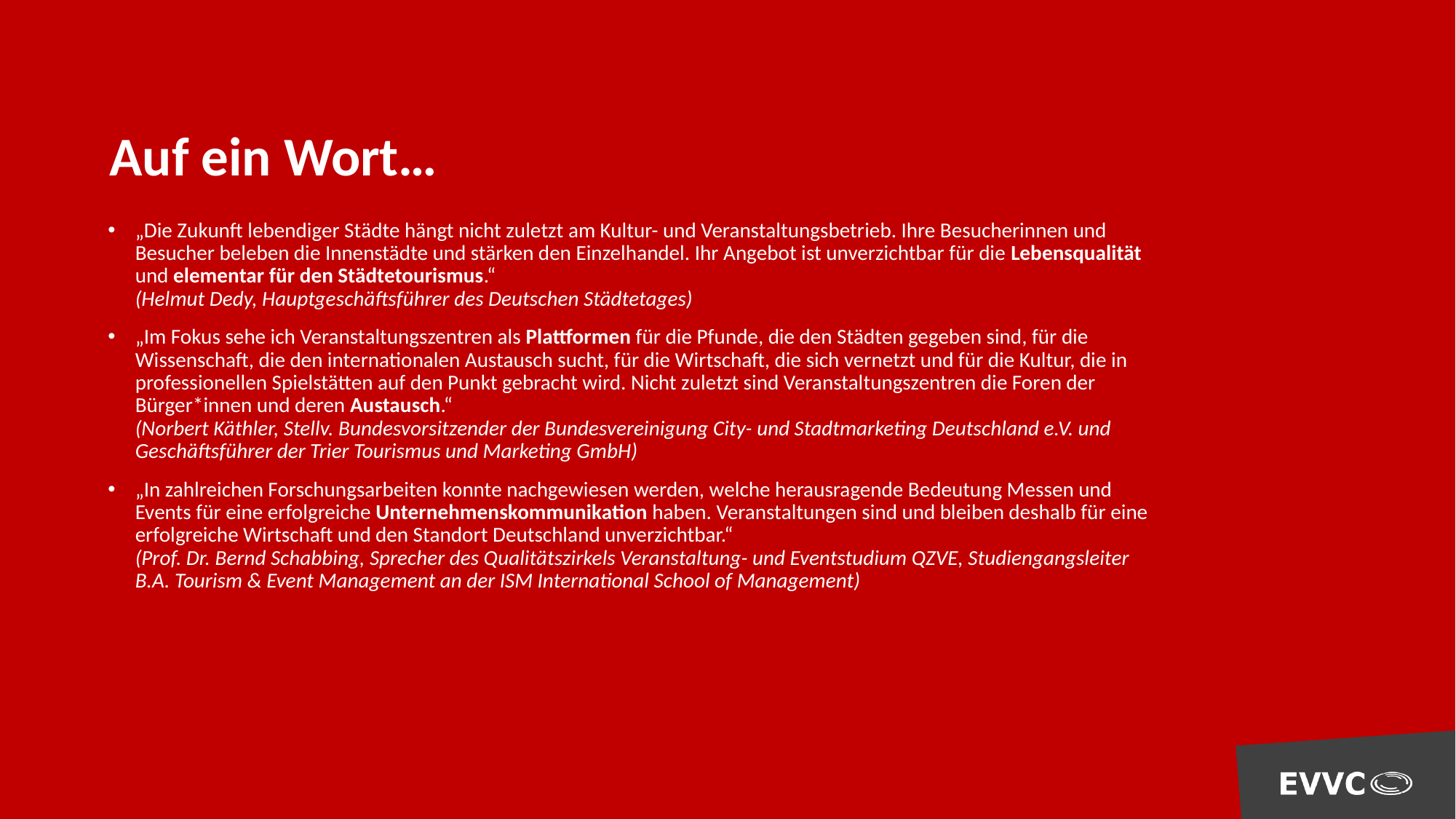

Auf ein Wort…
„Die Zukunft lebendiger Städte hängt nicht zuletzt am Kultur- und Veranstaltungsbetrieb. Ihre Besucherinnen und Besucher beleben die Innenstädte und stärken den Einzelhandel. Ihr Angebot ist unverzichtbar für die Lebensqualität und elementar für den Städtetourismus.“
(Helmut Dedy, Hauptgeschäftsführer des Deutschen Städtetages)
„Im Fokus sehe ich Veranstaltungszentren als Plattformen für die Pfunde, die den Städten gegeben sind, für die Wissenschaft, die den internationalen Austausch sucht, für die Wirtschaft, die sich vernetzt und für die Kultur, die in professionellen Spielstätten auf den Punkt gebracht wird. Nicht zuletzt sind Veranstaltungszentren die Foren der Bürger*innen und deren Austausch.“
(Norbert Käthler, Stellv. Bundesvorsitzender der Bundesvereinigung City- und Stadtmarketing Deutschland e.V. und Geschäftsführer der Trier Tourismus und Marketing GmbH)
„In zahlreichen Forschungsarbeiten konnte nachgewiesen werden, welche herausragende Bedeutung Messen und Events für eine erfolgreiche Unternehmenskommunikation haben. Veranstaltungen sind und bleiben deshalb für eine erfolgreiche Wirtschaft und den Standort Deutschland unverzichtbar.“
(Prof. Dr. Bernd Schabbing, Sprecher des Qualitätszirkels Veranstaltung- und Eventstudium QZVE, Studiengangsleiter B.A. Tourism & Event Management an der ISM International School of Management)